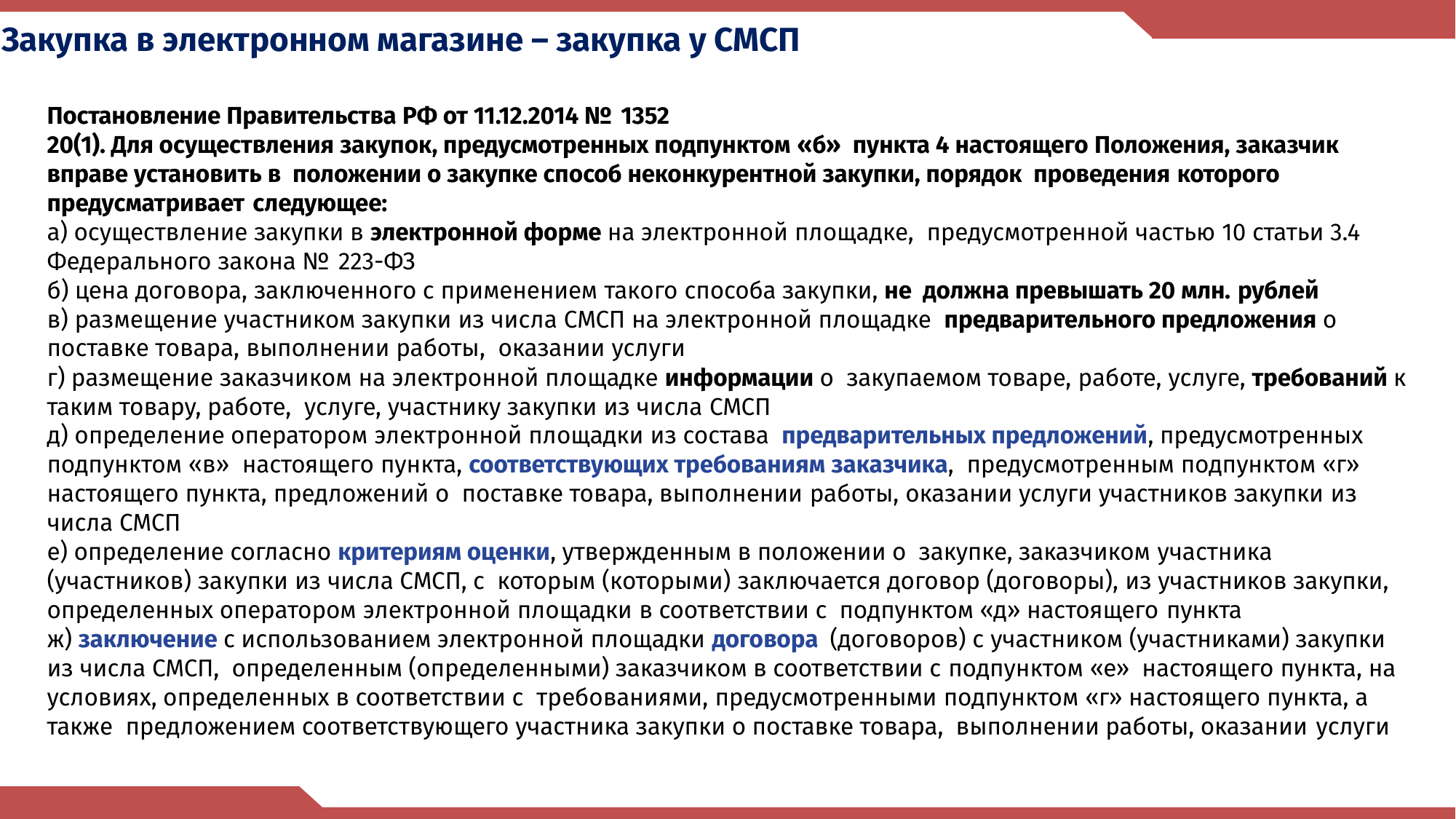

Закупка в электронном магазине – закупка у СМСП
Постановление Правительства РФ от 11.12.2014 № 1352
20(1). Для осуществления закупок, предусмотренных подпунктом «б»  пункта 4 настоящего Положения, заказчик вправе установить в  положении о закупке способ неконкурентной закупки, порядок  проведения которого предусматривает следующее:
а) осуществление закупки в электронной форме на электронной площадке,  предусмотренной частью 10 статьи 3.4 Федерального закона № 223-ФЗ
б) цена договора, заключенного с применением такого способа закупки, не  должна превышать 20 млн. рублей
в) размещение участником закупки из числа СМСП на электронной площадке  предварительного предложения о поставке товара, выполнении работы,  оказании услуги
г) размещение заказчиком на электронной площадке информации о  закупаемом товаре, работе, услуге, требований к таким товару, работе,  услуге, участнику закупки из числа СМСП
д) определение оператором электронной площадки из состава  предварительных предложений, предусмотренных подпунктом «в»  настоящего пункта, соответствующих требованиям заказчика,  предусмотренным подпунктом «г» настоящего пункта, предложений о  поставке товара, выполнении работы, оказании услуги участников закупки из  числа СМСП
е) определение согласно критериям оценки, утвержденным в положении о  закупке, заказчиком участника (участников) закупки из числа СМСП, с  которым (которыми) заключается договор (договоры), из участников закупки,  определенных оператором электронной площадки в соответствии с  подпунктом «д» настоящего пункта
ж) заключение с использованием электронной площадки договора  (договоров) с участником (участниками) закупки из числа СМСП,  определенным (определенными) заказчиком в соответствии с подпунктом «е»  настоящего пункта, на условиях, определенных в соответствии с  требованиями, предусмотренными подпунктом «г» настоящего пункта, а также  предложением соответствующего участника закупки о поставке товара,  выполнении работы, оказании услуги